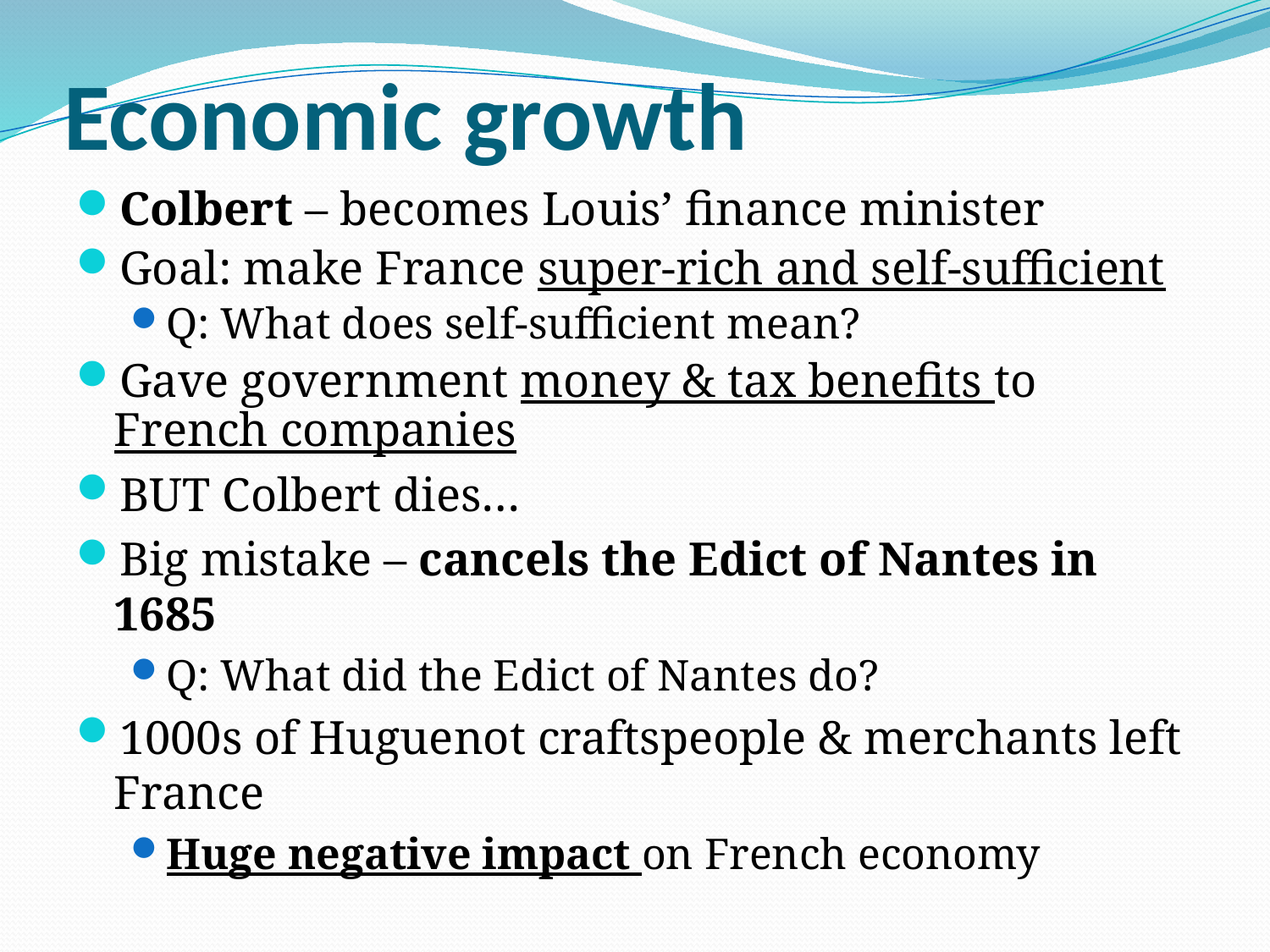

# Economic growth
Colbert – becomes Louis’ finance minister
Goal: make France super-rich and self-sufficient
Q: What does self-sufficient mean?
Gave government money & tax benefits to French companies
BUT Colbert dies…
Big mistake – cancels the Edict of Nantes in 1685
Q: What did the Edict of Nantes do?
1000s of Huguenot craftspeople & merchants left France
Huge negative impact on French economy